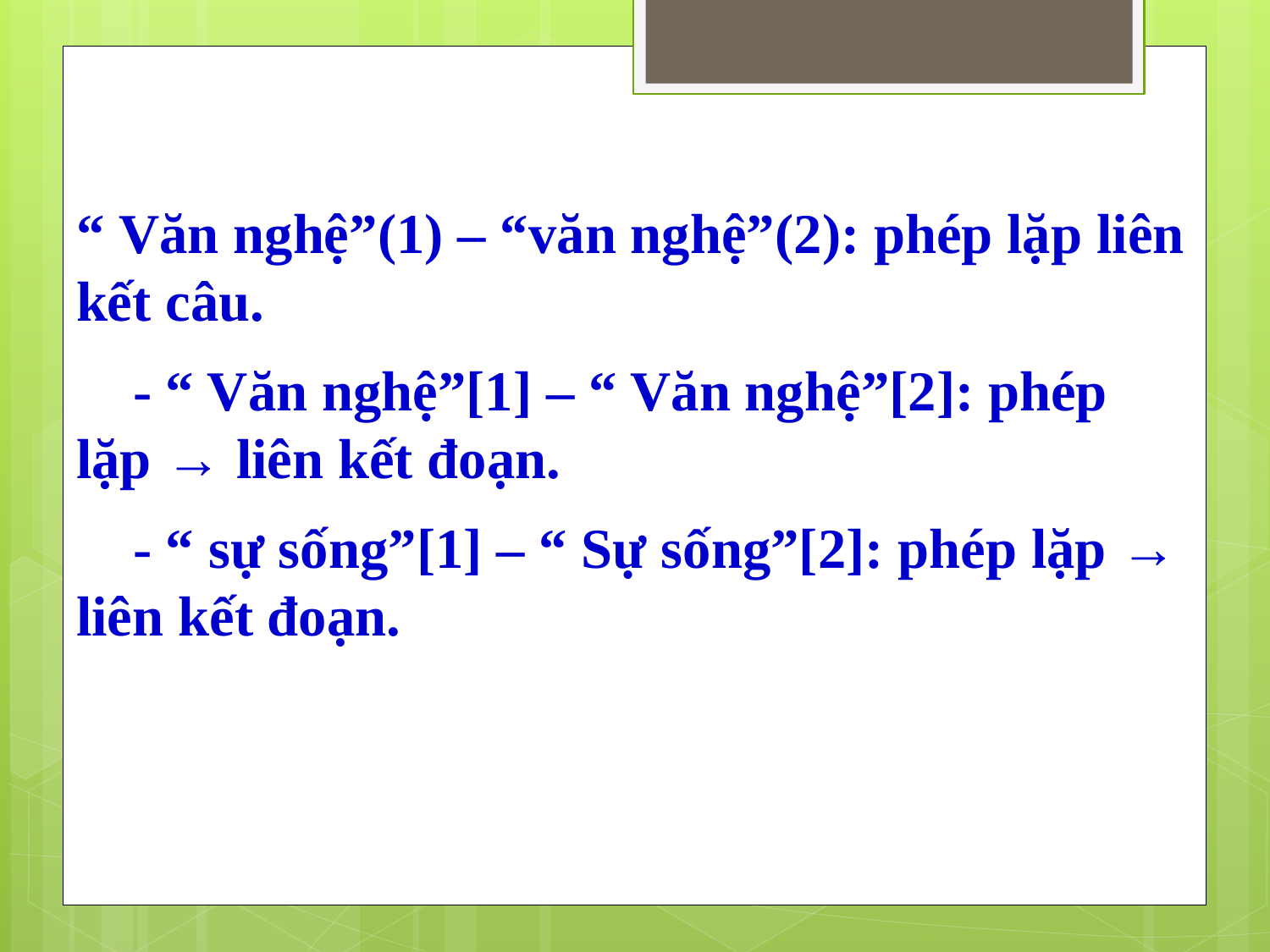

“ Văn nghệ”(1) – “văn nghệ”(2): phép lặp liên kết câu.
    - “ Văn nghệ”[1] – “ Văn nghệ”[2]: phép lặp → liên kết đoạn.
    - “ sự sống”[1] – “ Sự sống”[2]: phép lặp → liên kết đoạn.